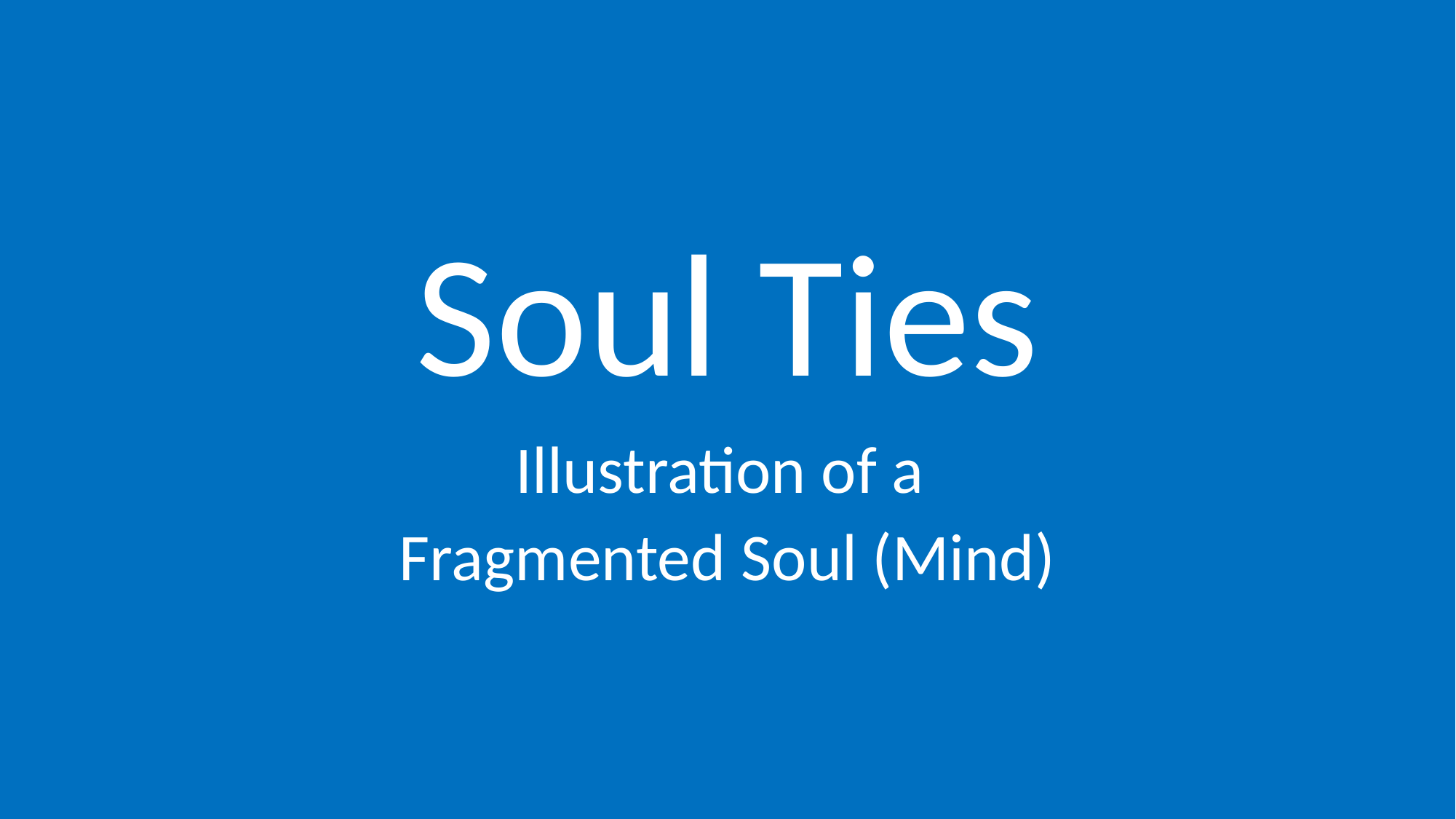

# Soul Ties
Illustration of a
Fragmented Soul (Mind)